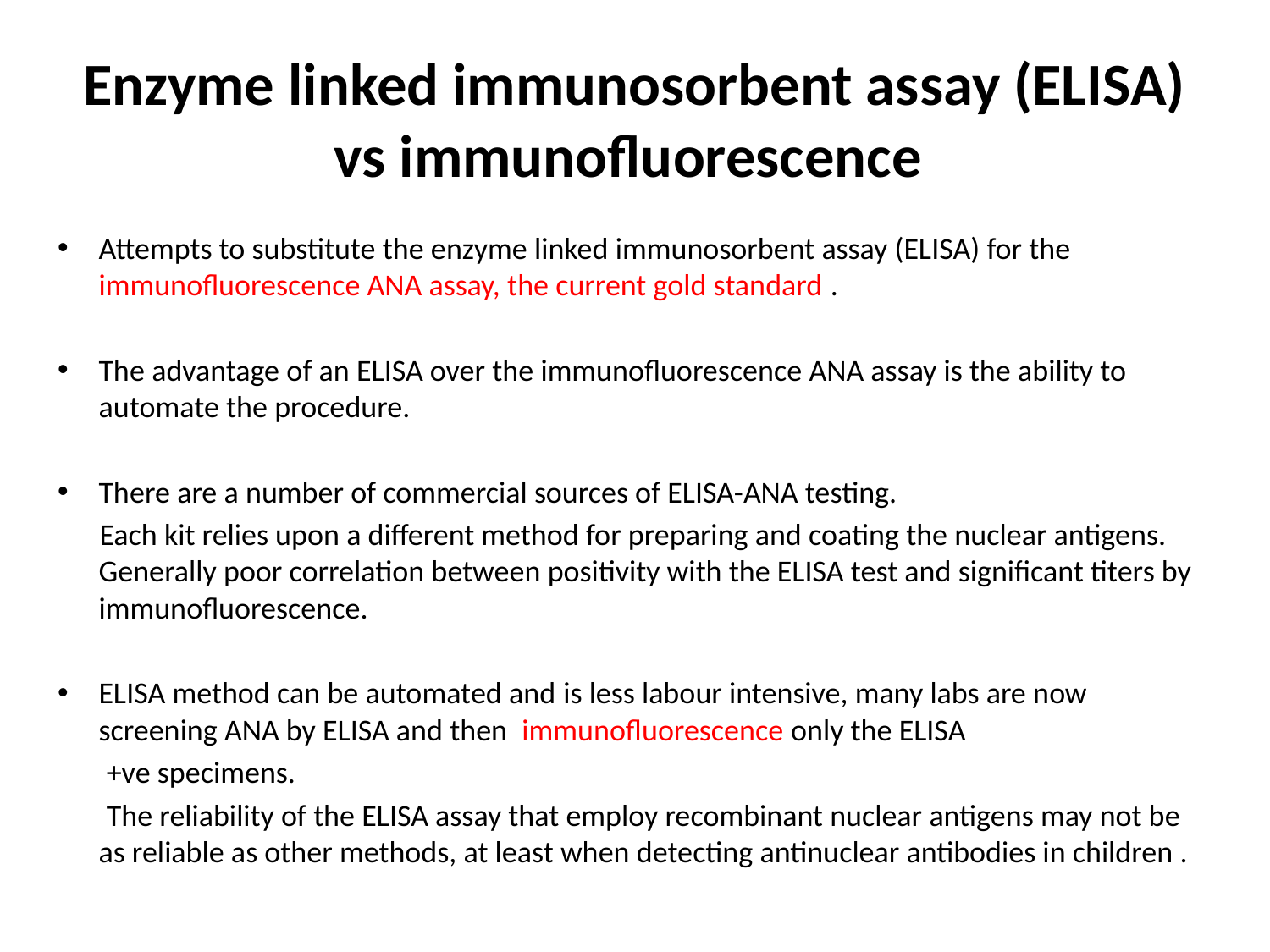

# Enzyme linked immunosorbent assay (ELISA) vs immunofluorescence
Attempts to substitute the enzyme linked immunosorbent assay (ELISA) for the immunofluorescence ANA assay, the current gold standard .

The advantage of an ELISA over the immunofluorescence ANA assay is the ability to automate the procedure.

There are a number of commercial sources of ELISA-ANA testing.
      Each kit relies upon a different method for preparing and coating the nuclear antigens. Generally poor correlation between positivity with the ELISA test and significant titers by immunofluorescence.

ELISA method can be automated and is less labour intensive, many labs are now screening ANA by ELISA and then  immunofluorescence only the ELISA
       +ve specimens.
       The reliability of the ELISA assay that employ recombinant nuclear antigens may not be as reliable as other methods, at least when detecting antinuclear antibodies in children .